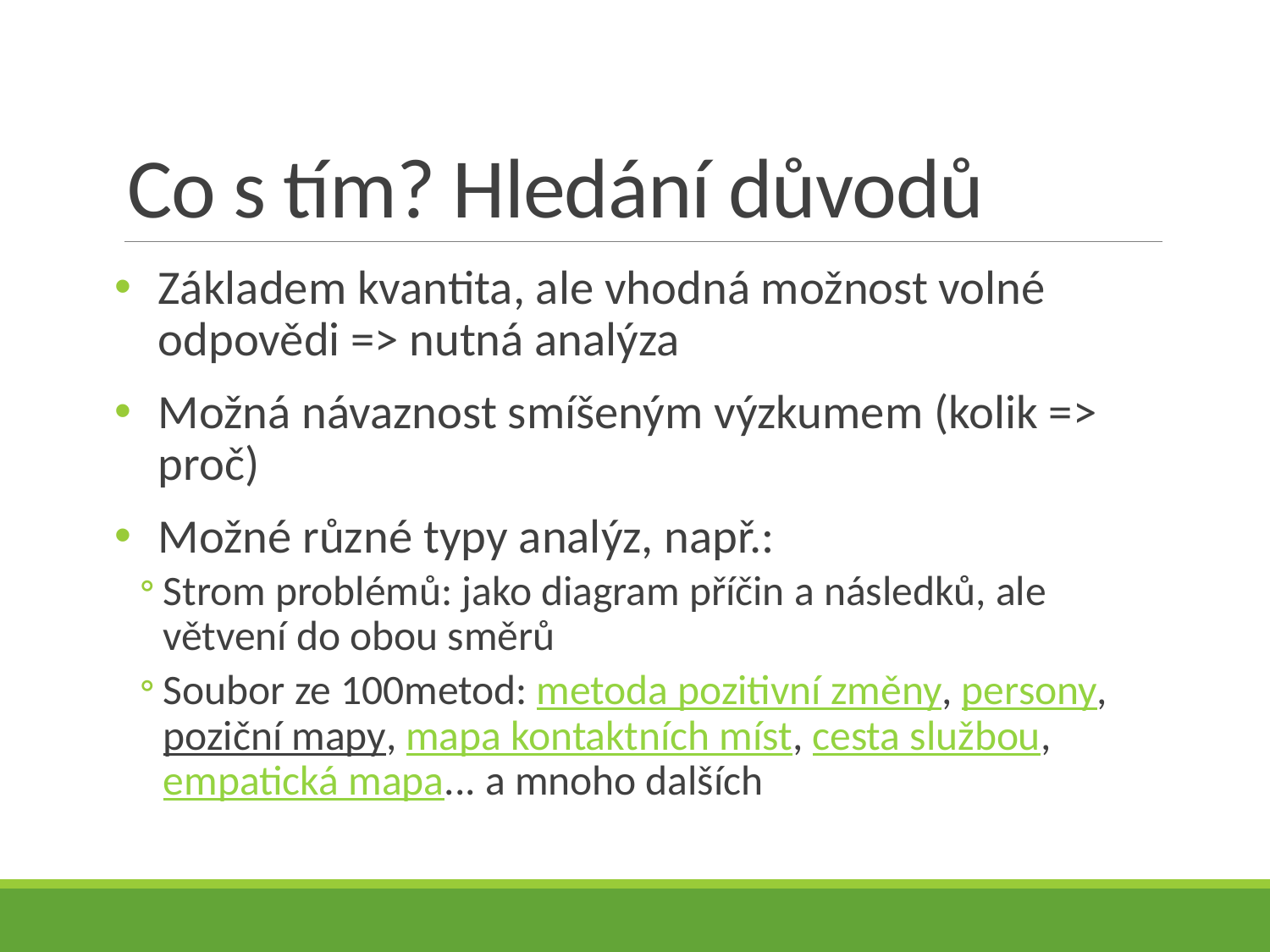

# Co s tím? Hledání důvodů
Základem kvantita, ale vhodná možnost volné odpovědi => nutná analýza
Možná návaznost smíšeným výzkumem (kolik => proč)
Možné různé typy analýz, např.:
Strom problémů: jako diagram příčin a následků, ale větvení do obou směrů
Soubor ze 100metod: metoda pozitivní změny, persony, poziční mapy, mapa kontaktních míst, cesta službou, empatická mapa... a mnoho dalších